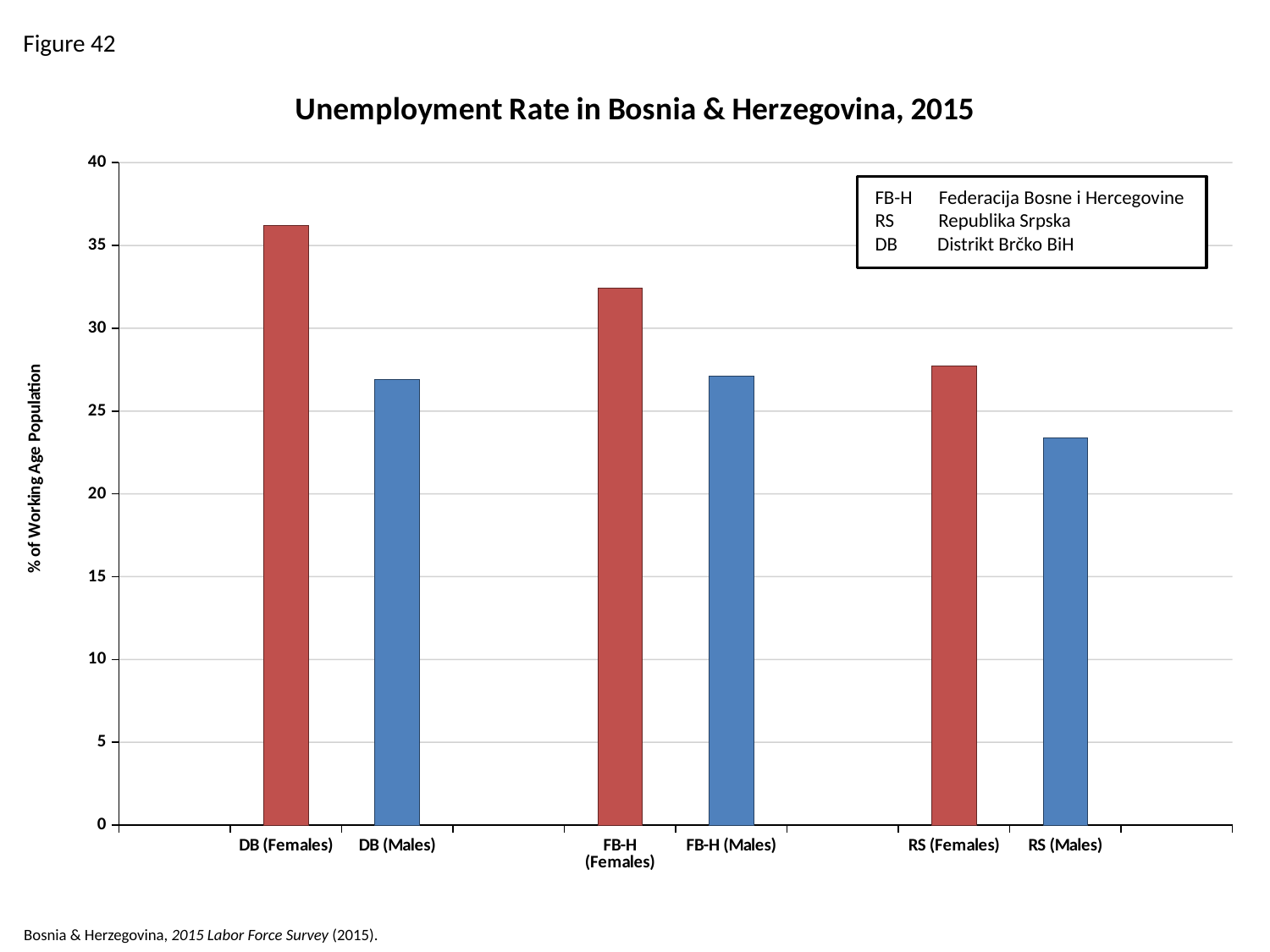

Figure 42

### Chart: Unemployment Rate in Bosnia & Herzegovina, 2015

| Category |  |
|---|---|
|  | None |
| DB (Females) | 36.2 |
| DB (Males) | 26.9 |
|  | None |
| FB-H (Females) | 32.4 |
| FB-H (Males) | 27.1 |
|  | None |
| RS (Females) | 27.7 |
| RS (Males) | 23.4 |
    FB-H      Federacija Bosne i Hercegovine
    RS          Republika Srpska
    DB         Distrikt Brčko BiH
Bosnia & Herzegovina, 2015 Labor Force Survey (2015).